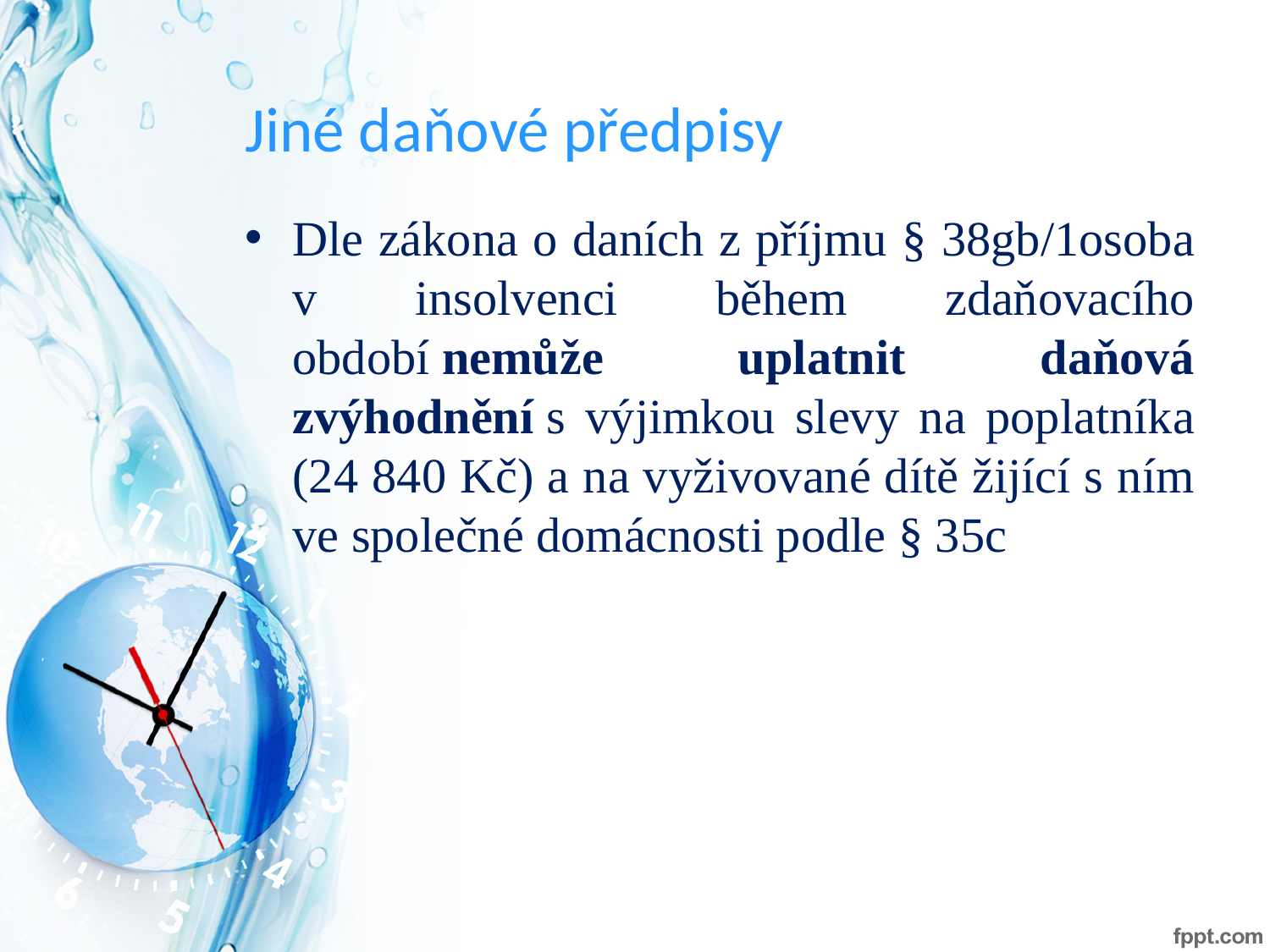

# Jiné daňové předpisy
Dle zákona o daních z příjmu § 38gb/1osoba v insolvenci během zdaňovacího období nemůže uplatnit daňová zvýhodnění s výjimkou slevy na poplatníka (24 840 Kč) a na vyživované dítě žijící s ním ve společné domácnosti podle § 35c